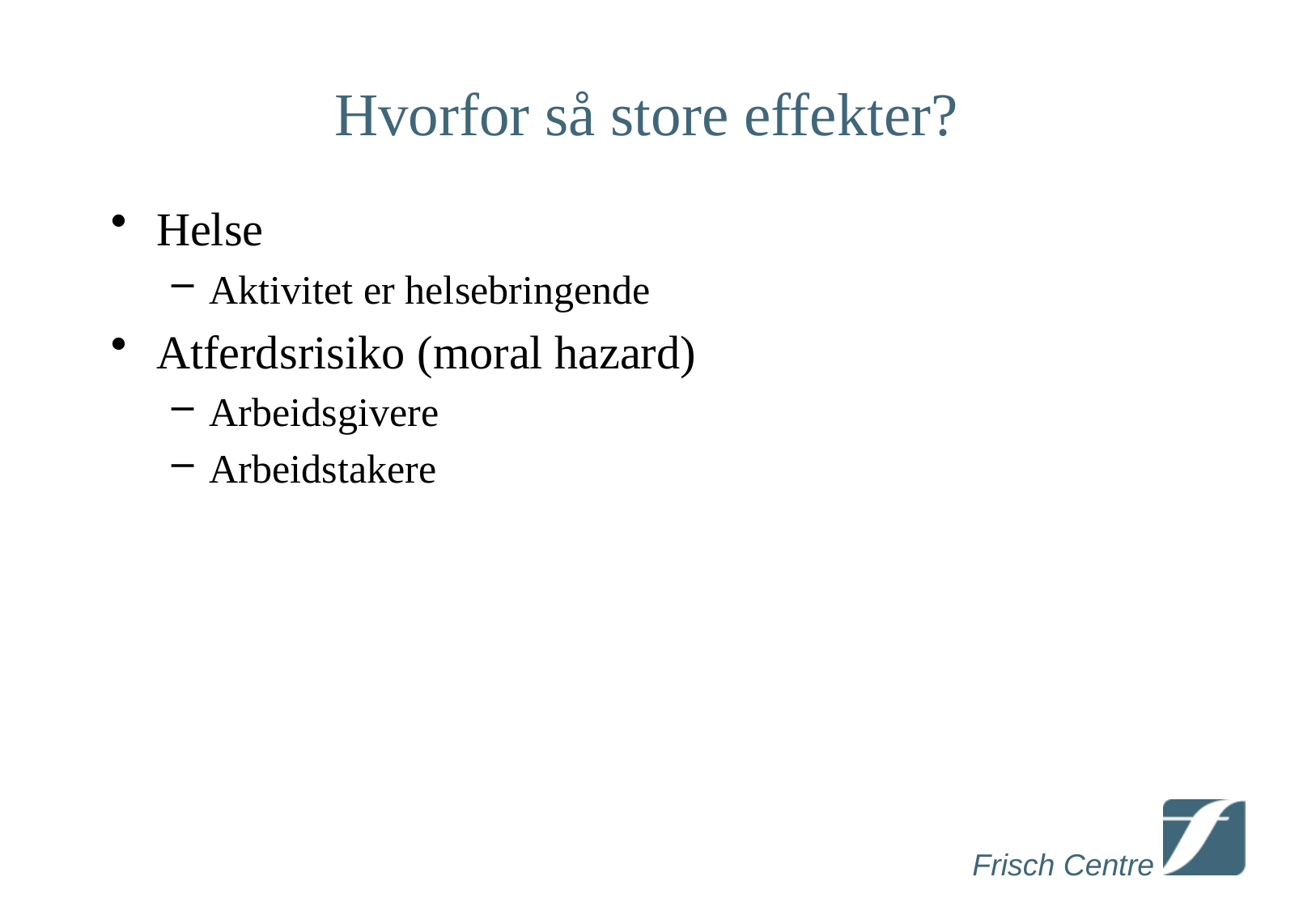

# Hvorfor så store effekter?
Helse
Aktivitet er helsebringende
Atferdsrisiko (moral hazard)
Arbeidsgivere
Arbeidstakere